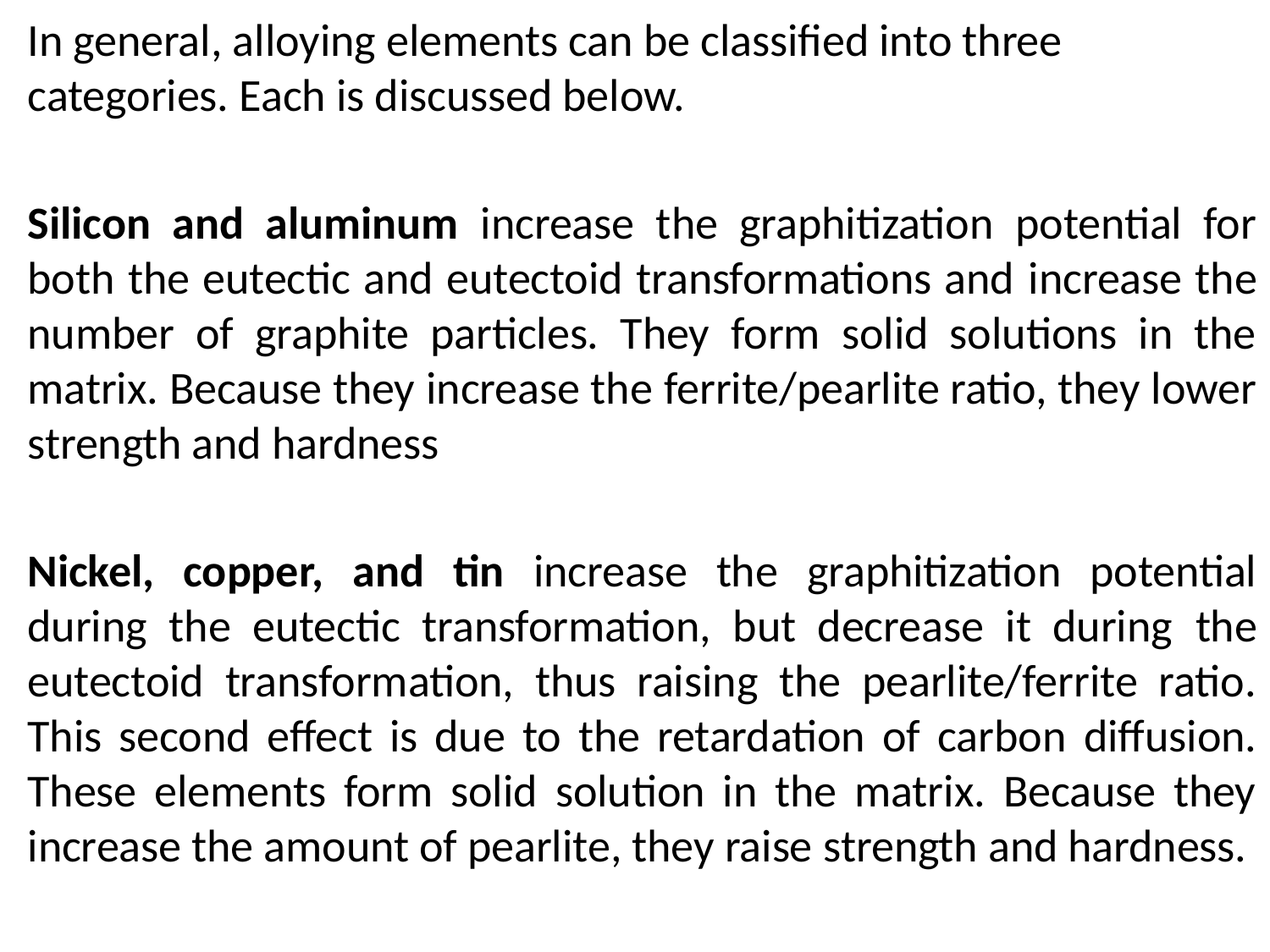

In general, alloying elements can be classified into three categories. Each is discussed below.

Silicon and aluminum increase the graphitization potential for both the eutectic and eutectoid transformations and increase the number of graphite particles. They form solid solutions in the matrix. Because they increase the ferrite/pearlite ratio, they lower strength and hardness

Nickel, copper, and tin increase the graphitization potential during the eutectic transformation, but decrease it during the eutectoid transformation, thus raising the pearlite/ferrite ratio. This second effect is due to the retardation of carbon diffusion. These elements form solid solution in the matrix. Because they increase the amount of pearlite, they raise strength and hardness.